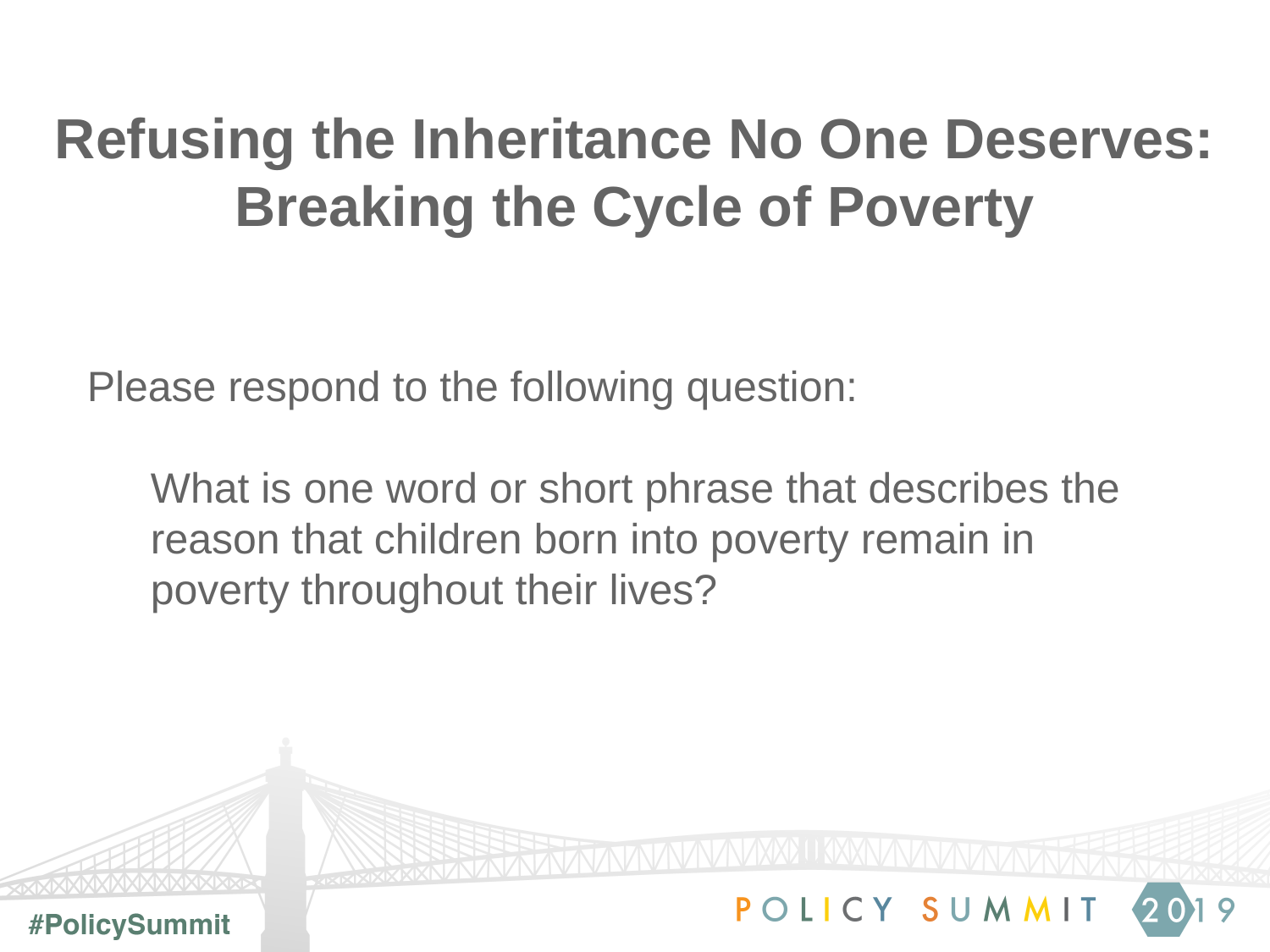

Refusing the Inheritance No One Deserves: Breaking the Cycle of Poverty
Please respond to the following question:

What is one word or short phrase that describes the reason that children born into poverty remain in poverty throughout their lives?